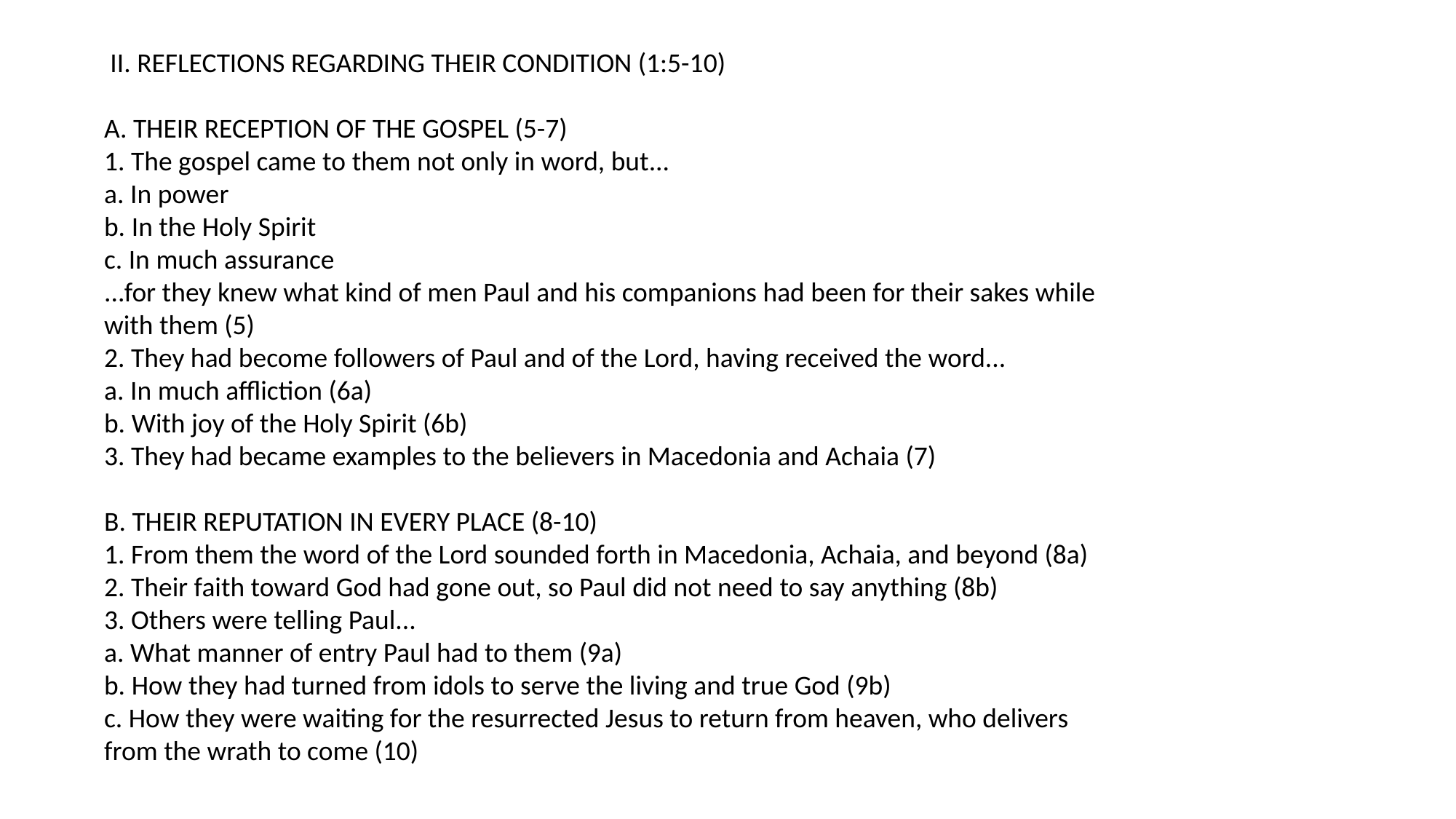

II. REFLECTIONS REGARDING THEIR CONDITION (1:5-10)

A. THEIR RECEPTION OF THE GOSPEL (5-7)
1. The gospel came to them not only in word, but...
a. In power
b. In the Holy Spirit
c. In much assurance
...for they knew what kind of men Paul and his companions had been for their sakes while
with them (5)
2. They had become followers of Paul and of the Lord, having received the word...
a. In much affliction (6a)
b. With joy of the Holy Spirit (6b)
3. They had became examples to the believers in Macedonia and Achaia (7)

B. THEIR REPUTATION IN EVERY PLACE (8-10)
1. From them the word of the Lord sounded forth in Macedonia, Achaia, and beyond (8a)
2. Their faith toward God had gone out, so Paul did not need to say anything (8b)
3. Others were telling Paul...
a. What manner of entry Paul had to them (9a)
b. How they had turned from idols to serve the living and true God (9b)
c. How they were waiting for the resurrected Jesus to return from heaven, who delivers
from the wrath to come (10)